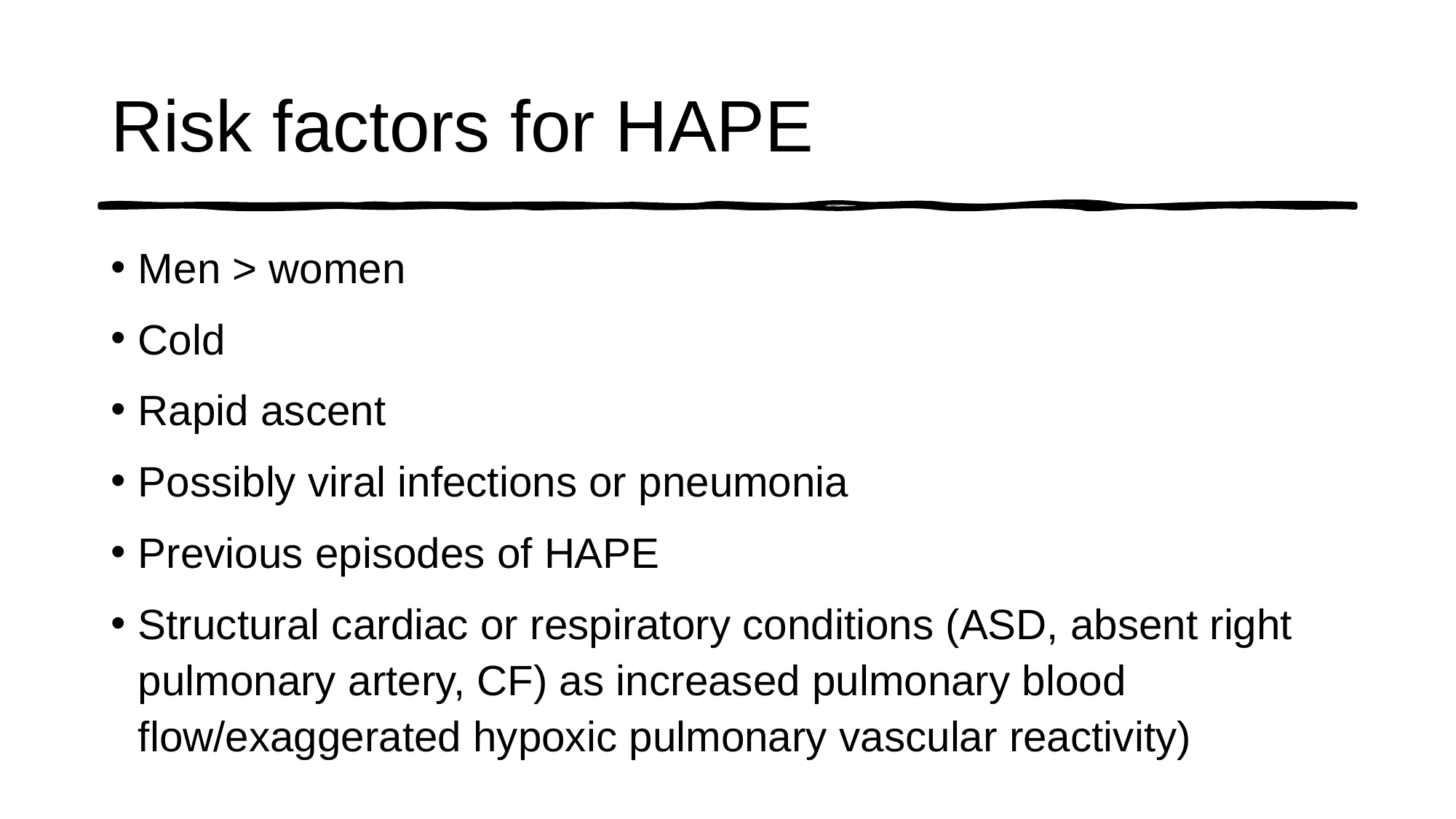

# Risk factors for HAPE
Men > women
Cold
Rapid ascent
Possibly viral infections or pneumonia
Previous episodes of HAPE
Structural cardiac or respiratory conditions (ASD, absent right pulmonary artery, CF) as increased pulmonary blood flow/exaggerated hypoxic pulmonary vascular reactivity)